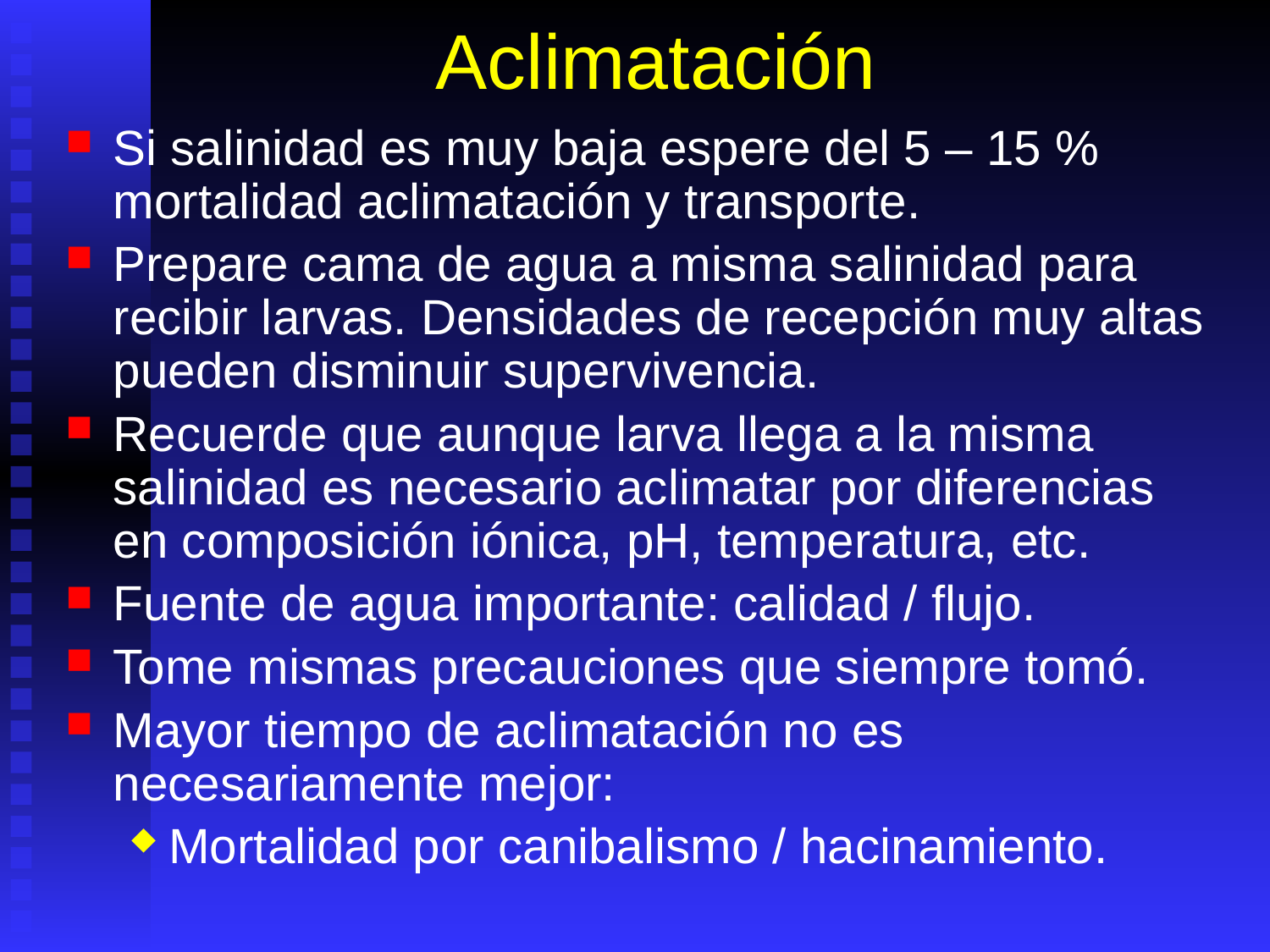

# Aclimatación
Si salinidad es muy baja espere del 5 – 15 % mortalidad aclimatación y transporte.
Prepare cama de agua a misma salinidad para recibir larvas. Densidades de recepción muy altas pueden disminuir supervivencia.
Recuerde que aunque larva llega a la misma salinidad es necesario aclimatar por diferencias en composición iónica, pH, temperatura, etc.
Fuente de agua importante: calidad / flujo.
Tome mismas precauciones que siempre tomó.
Mayor tiempo de aclimatación no es necesariamente mejor:
Mortalidad por canibalismo / hacinamiento.